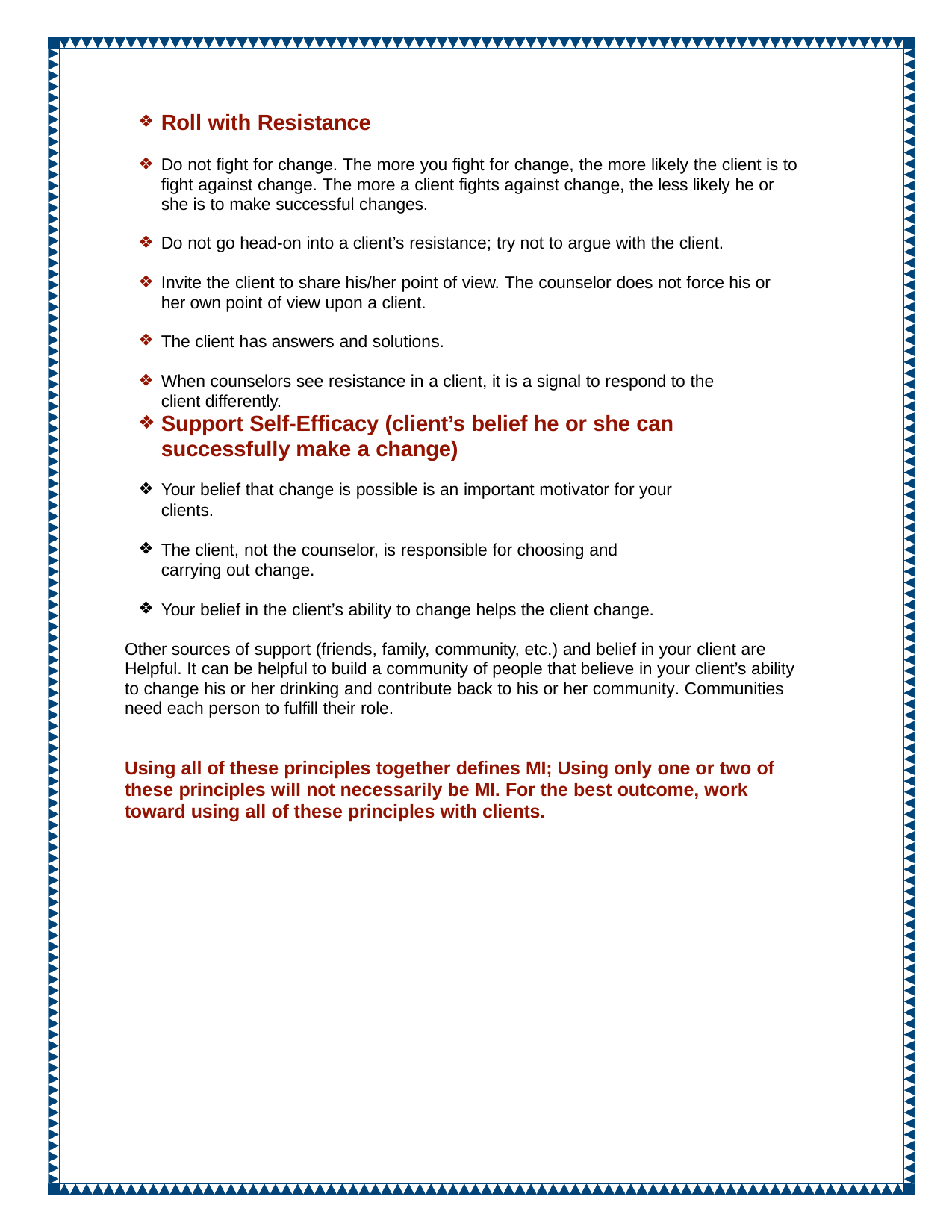

Roll with Resistance

Do not fight for change. The more you fight for change, the more likely the client is to fight against change. The more a client fights against change, the less likely he or she is to make successful changes.

Do not go head-on into a client’s resistance; try not to argue with the client.

Invite the client to share his/her point of view. The counselor does not force his or her own point of view upon a client.

The client has answers and solutions.

When counselors see resistance in a client, it is a signal to respond to the client differently.
Support Self-Efficacy (client’s belief he or she can successfully make a change)
Your belief that change is possible is an important motivator for your clients.

The client, not the counselor, is responsible for choosing and carrying out change.

Your belief in the client’s ability to change helps the client change.

Other sources of support (friends, family, community, etc.) and belief in your client are Helpful. It can be helpful to build a community of people that believe in your client’s ability to change his or her drinking and contribute back to his or her community. Communities need each person to fulfill their role.

Using all of these principles together defines MI; Using only one or two of these principles will not necessarily be MI. For the best outcome, work toward using all of these principles with clients.